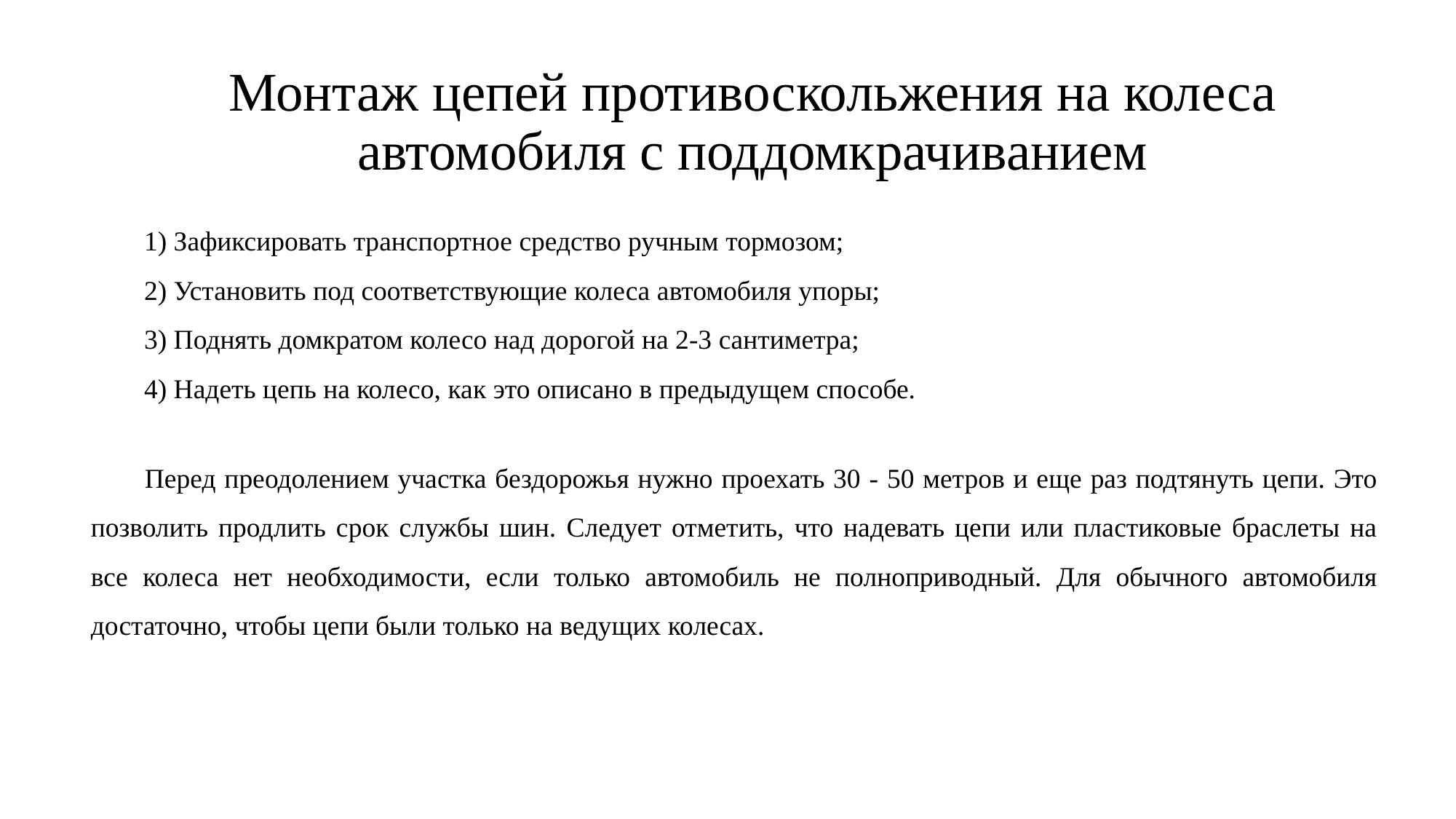

# Монтаж цепей противоскольжения на колеса автомобиля с поддомкрачиванием
1) Зафиксировать транспортное средство ручным тормозом;
2) Установить под соответствующие колеса автомобиля упоры;
3) Поднять домкратом колесо над дорогой на 2-3 сантиметра;
4) Надеть цепь на колесо, как это описано в предыдущем способе.
Перед преодолением участка бездорожья нужно проехать 30 - 50 метров и еще раз подтянуть цепи. Это позволить продлить срок службы шин. Следует отметить, что надевать цепи или пластиковые браслеты на все колеса нет необходимости, если только автомобиль не полноприводный. Для обычного автомобиля достаточно, чтобы цепи были только на ведущих колесах.